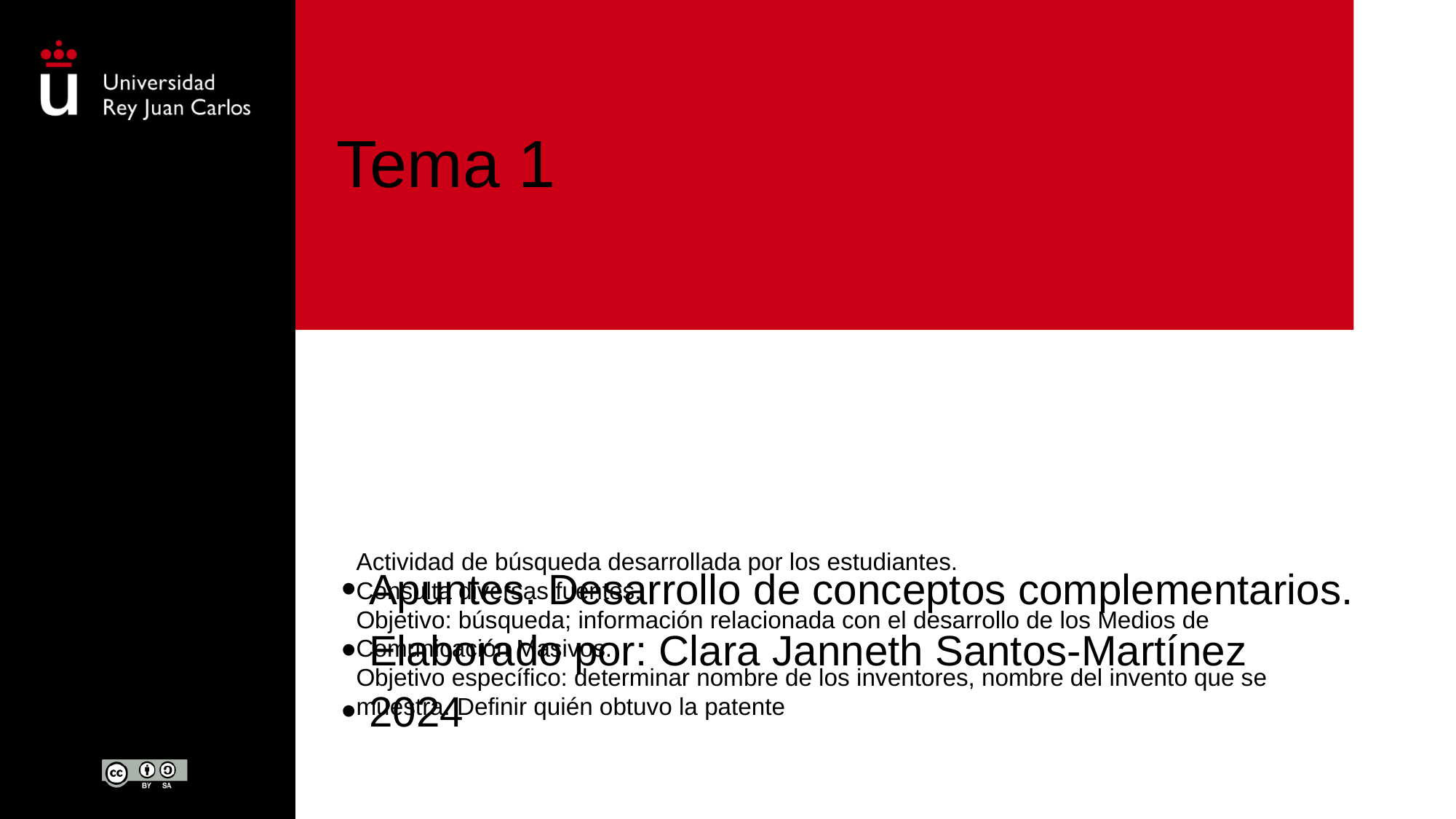

# Tema 1
Apuntes. Desarrollo de conceptos complementarios.
Elaborado por: Clara Janneth Santos-Martínez
2024
Actividad de búsqueda desarrollada por los estudiantes.
Consulta diversas fuentes.
Objetivo: búsqueda; información relacionada con el desarrollo de los Medios de Comunicación Masivos.
Objetivo específico: determinar nombre de los inventores, nombre del invento que se muestra. Definir quién obtuvo la patente